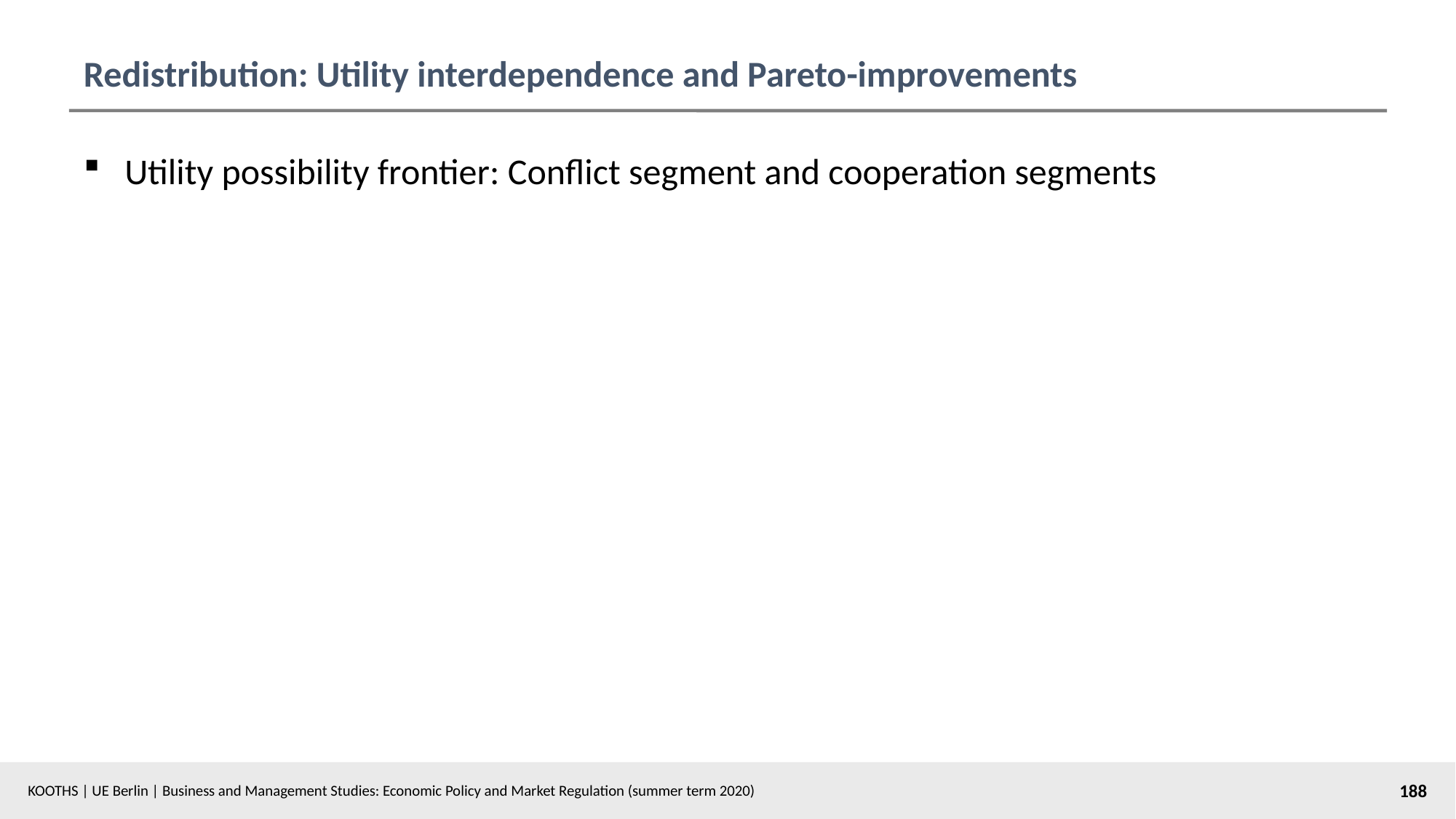

# Redistribution: Utility interdependence and Pareto-improvements
Utility possibility frontier: Conflict segment and cooperation segments